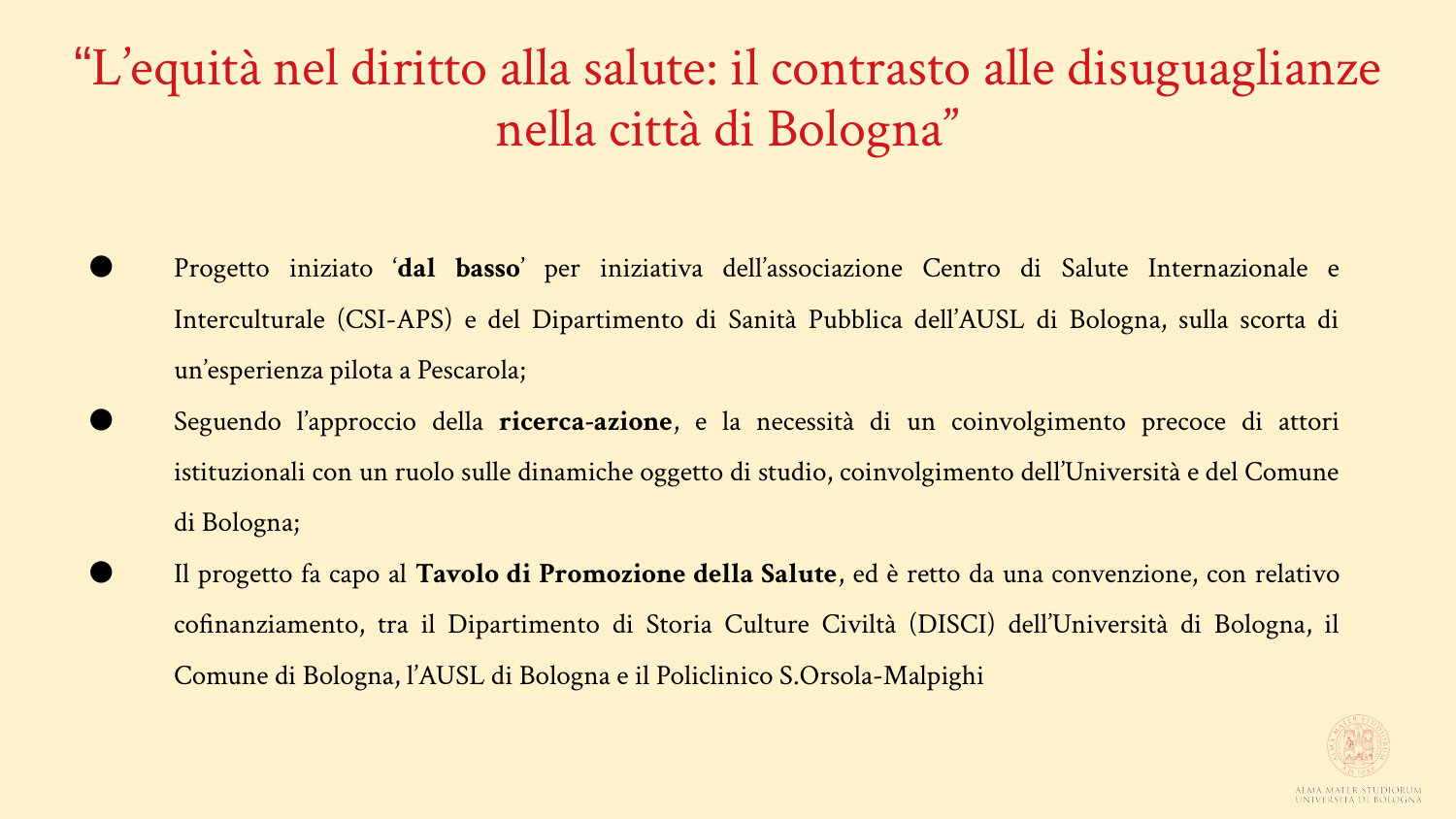

# “L’equità nel diritto alla salute: il contrasto alle disuguaglianze nella città di Bologna”
Progetto iniziato ‘dal basso’ per iniziativa dell’associazione Centro di Salute Internazionale e Interculturale (CSI-APS) e del Dipartimento di Sanità Pubblica dell’AUSL di Bologna, sulla scorta di un’esperienza pilota a Pescarola;
Seguendo l’approccio della ricerca-azione, e la necessità di un coinvolgimento precoce di attori istituzionali con un ruolo sulle dinamiche oggetto di studio, coinvolgimento dell’Università e del Comune di Bologna;
Il progetto fa capo al Tavolo di Promozione della Salute, ed è retto da una convenzione, con relativo cofinanziamento, tra il Dipartimento di Storia Culture Civiltà (DISCI) dell’Università di Bologna, il Comune di Bologna, l’AUSL di Bologna e il Policlinico S.Orsola-Malpighi